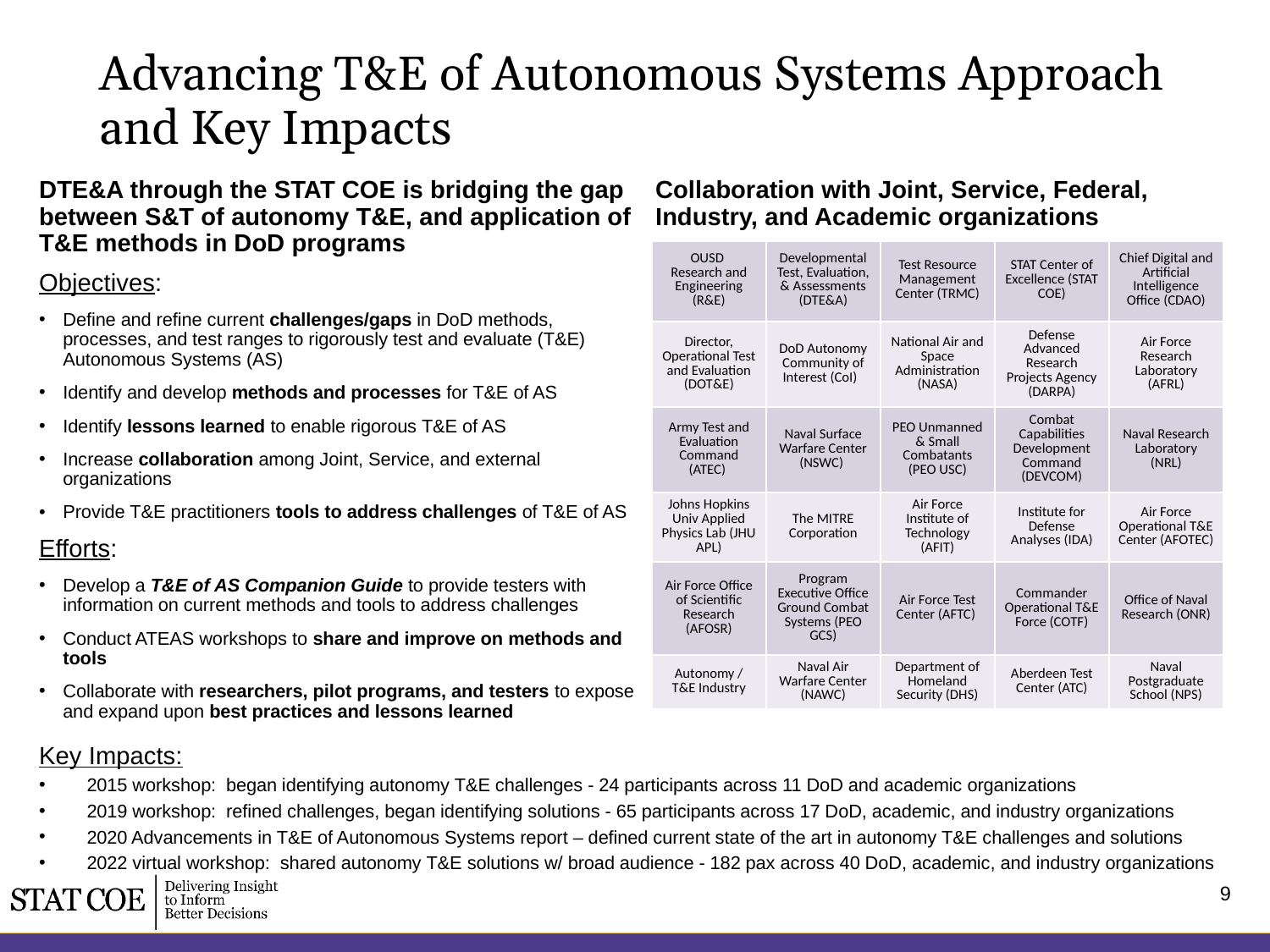

# Advancing T&E of Autonomous Systems Approach and Key Impacts
DTE&A through the STAT COE is bridging the gap between S&T of autonomy T&E, and application of T&E methods in DoD programs
Objectives:
Define and refine current challenges/gaps in DoD methods, processes, and test ranges to rigorously test and evaluate (T&E) Autonomous Systems (AS)
Identify and develop methods and processes for T&E of AS
Identify lessons learned to enable rigorous T&E of AS
Increase collaboration among Joint, Service, and external organizations
Provide T&E practitioners tools to address challenges of T&E of AS
Efforts:
Develop a T&E of AS Companion Guide to provide testers with information on current methods and tools to address challenges
Conduct ATEAS workshops to share and improve on methods and tools
Collaborate with researchers, pilot programs, and testers to expose and expand upon best practices and lessons learned
Collaboration with Joint, Service, Federal, Industry, and Academic organizations

|  |  |  |  |  |
| --- | --- | --- | --- | --- |
| OUSD Research and Engineering (R&E) | Developmental Test, Evaluation, & Assessments (DTE&A) | Test Resource Management Center (TRMC) | STAT Center of Excellence (STAT COE) | Chief Digital and Artificial Intelligence Office (CDAO) |
| Director, Operational Test and Evaluation (DOT&E) | DoD Autonomy Community of Interest (CoI) | National Air and Space Administration (NASA) | Defense Advanced Research Projects Agency (DARPA) | Air Force Research Laboratory (AFRL) |
| Army Test and Evaluation Command (ATEC) | Naval Surface Warfare Center (NSWC) | PEO Unmanned & Small Combatants (PEO USC) | Combat Capabilities Development Command (DEVCOM) | Naval Research Laboratory (NRL) |
| Johns Hopkins Univ Applied Physics Lab (JHU APL) | The MITRE Corporation | Air Force Institute of Technology (AFIT) | Institute for Defense Analyses (IDA) | Air Force Operational T&E Center (AFOTEC) |
| Air Force Office of Scientific Research (AFOSR) | Program Executive Office Ground Combat Systems (PEO GCS) | Air Force Test Center (AFTC) | Commander Operational T&E Force (COTF) | Office of Naval Research (ONR) |
| Autonomy / T&E Industry | Naval Air Warfare Center (NAWC) | Department of Homeland Security (DHS) | Aberdeen Test Center (ATC) | Naval Postgraduate School (NPS) |
Key Impacts:
2015 workshop:  began identifying autonomy T&E challenges - 24 participants across 11 DoD and academic organizations
2019 workshop:  refined challenges, began identifying solutions - 65 participants across 17 DoD, academic, and industry organizations
2020 Advancements in T&E of Autonomous Systems report – defined current state of the art in autonomy T&E challenges and solutions
2022 virtual workshop:  shared autonomy T&E solutions w/ broad audience - 182 pax across 40 DoD, academic, and industry organizations
9